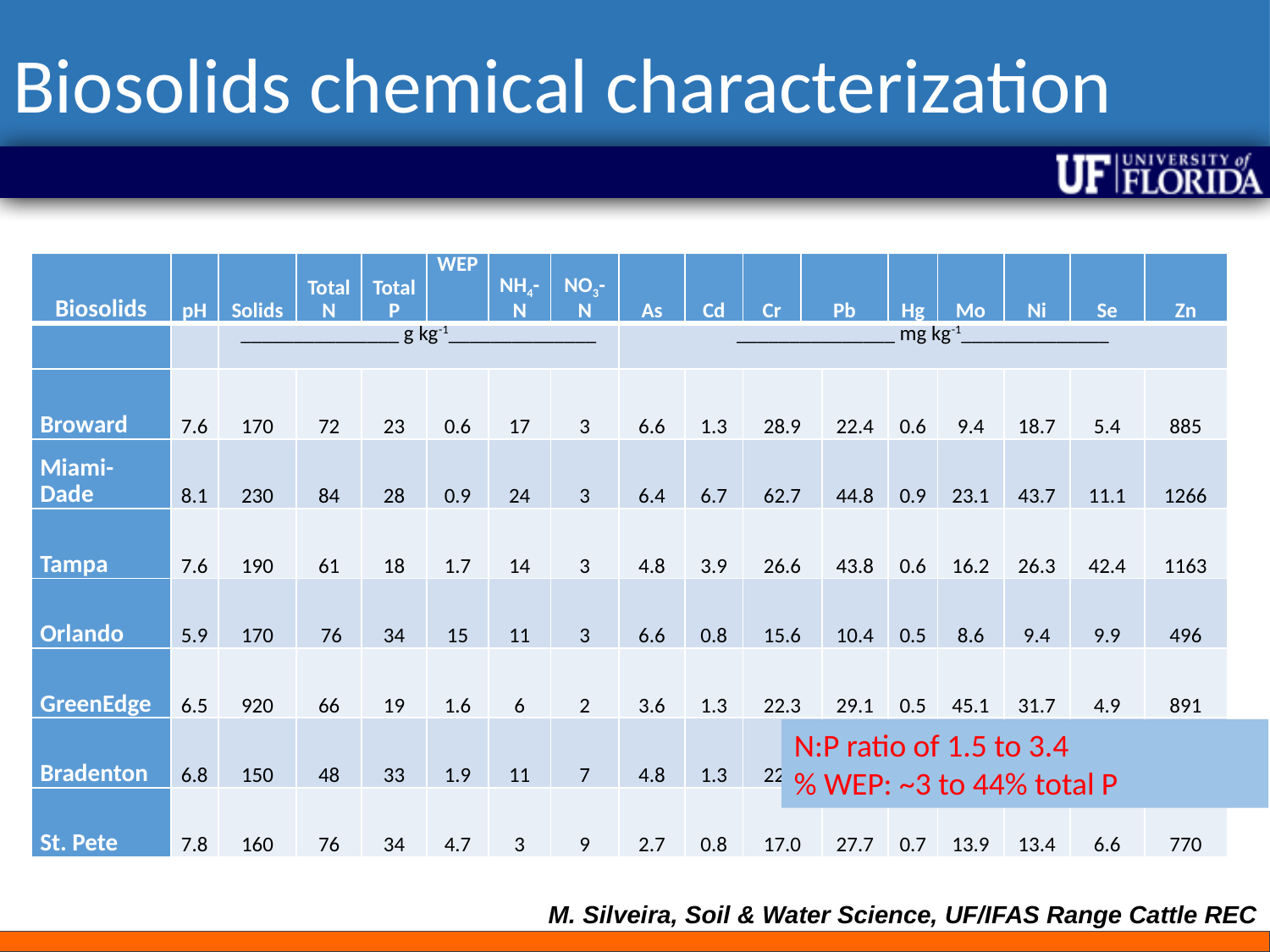

# Biosolids chemical characterization
| Biosolids | pH | Solids | Total N | Total P | WEP | NH4-N | NO3-N | As | Cd | Cr | Pb |  | Hg | Mo | Ni | Se | Zn |
| --- | --- | --- | --- | --- | --- | --- | --- | --- | --- | --- | --- | --- | --- | --- | --- | --- | --- |
|  |  | \_\_\_\_\_\_\_\_\_\_\_\_\_\_\_ g kg-1\_\_\_\_\_\_\_\_\_\_\_\_\_\_ |  |  |  |  |  | \_\_\_\_\_\_\_\_\_\_\_\_\_\_\_ mg kg-1\_\_\_\_\_\_\_\_\_\_\_\_\_\_ |  |  |  |  |  |  |  |  |  |
| Broward | 7.6 | 170 | 72 | 23 | 0.6 | 17 | 3 | 6.6 | 1.3 | 28.9 |  | 22.4 | 0.6 | 9.4 | 18.7 | 5.4 | 885 |
| Miami-Dade | 8.1 | 230 | 84 | 28 | 0.9 | 24 | 3 | 6.4 | 6.7 | 62.7 |  | 44.8 | 0.9 | 23.1 | 43.7 | 11.1 | 1266 |
| Tampa | 7.6 | 190 | 61 | 18 | 1.7 | 14 | 3 | 4.8 | 3.9 | 26.6 |  | 43.8 | 0.6 | 16.2 | 26.3 | 42.4 | 1163 |
| Orlando | 5.9 | 170 | 76 | 34 | 15 | 11 | 3 | 6.6 | 0.8 | 15.6 |  | 10.4 | 0.5 | 8.6 | 9.4 | 9.9 | 496 |
| GreenEdge | 6.5 | 920 | 66 | 19 | 1.6 | 6 | 2 | 3.6 | 1.3 | 22.3 |  | 29.1 | 0.5 | 45.1 | 31.7 | 4.9 | 891 |
| Bradenton | 6.8 | 150 | 48 | 33 | 1.9 | 11 | 7 | 4.8 | 1.3 | 22.4 |  | 20.6 | 0.8 | 8.0 | 30.9 | 2.9 | 1805 |
| St. Pete | 7.8 | 160 | 76 | 34 | 4.7 | 3 | 9 | 2.7 | 0.8 | 17.0 |  | 27.7 | 0.7 | 13.9 | 13.4 | 6.6 | 770 |
N:P ratio of 1.5 to 3.4
% WEP: ~3 to 44% total P
M. Silveira, Soil & Water Science, UF/IFAS Range Cattle REC